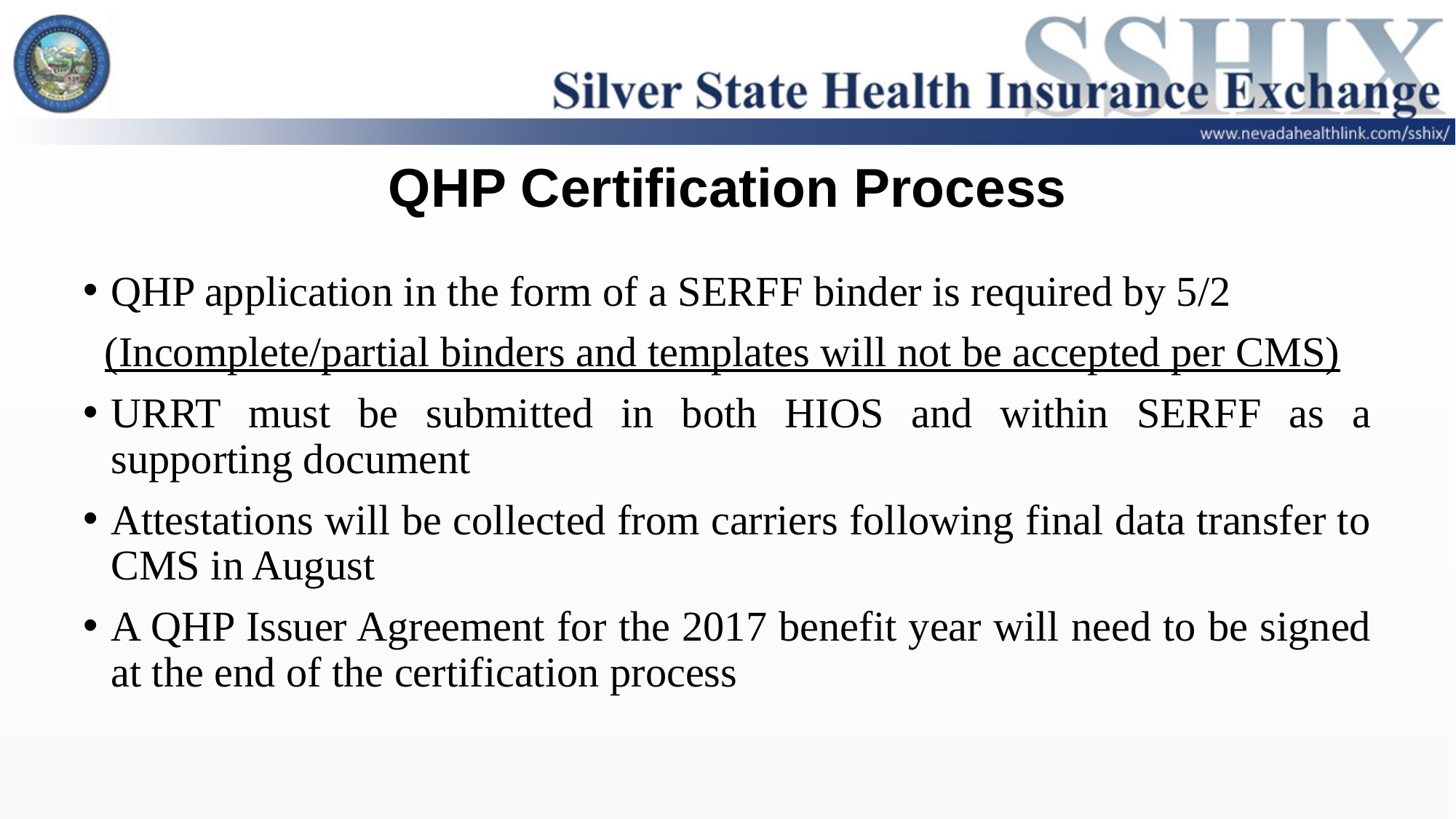

# QHP Certification Process
QHP application in the form of a SERFF binder is required by 5/2
  (Incomplete/partial binders and templates will not be accepted per CMS)
URRT must be submitted in both HIOS and within SERFF as a supporting document
Attestations will be collected from carriers following final data transfer to CMS in August
A QHP Issuer Agreement for the 2017 benefit year will need to be signed at the end of the certification process